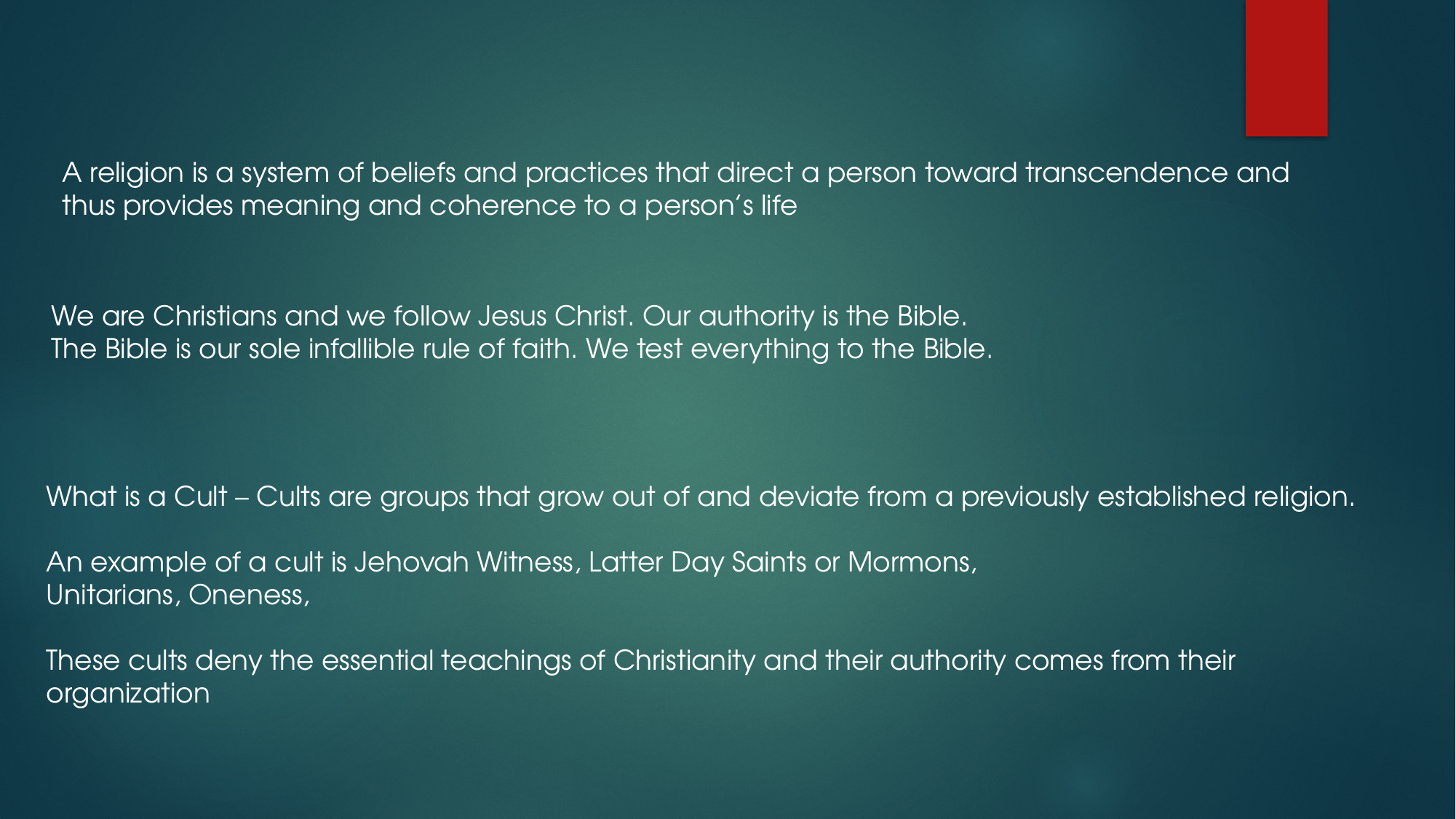

A religion is a system of beliefs and practices that direct a person toward transcendence and
thus provides meaning and coherence to a person’s life
We are Christians and we follow Jesus Christ. Our authority is the Bible.
The Bible is our sole infallible rule of faith. We test everything to the Bible.
What is a Cult – Cults are groups that grow out of and deviate from a previously established religion.
An example of a cult is Jehovah Witness, Latter Day Saints or Mormons,
Unitarians, Oneness,
These cults deny the essential teachings of Christianity and their authority comes from their
organization